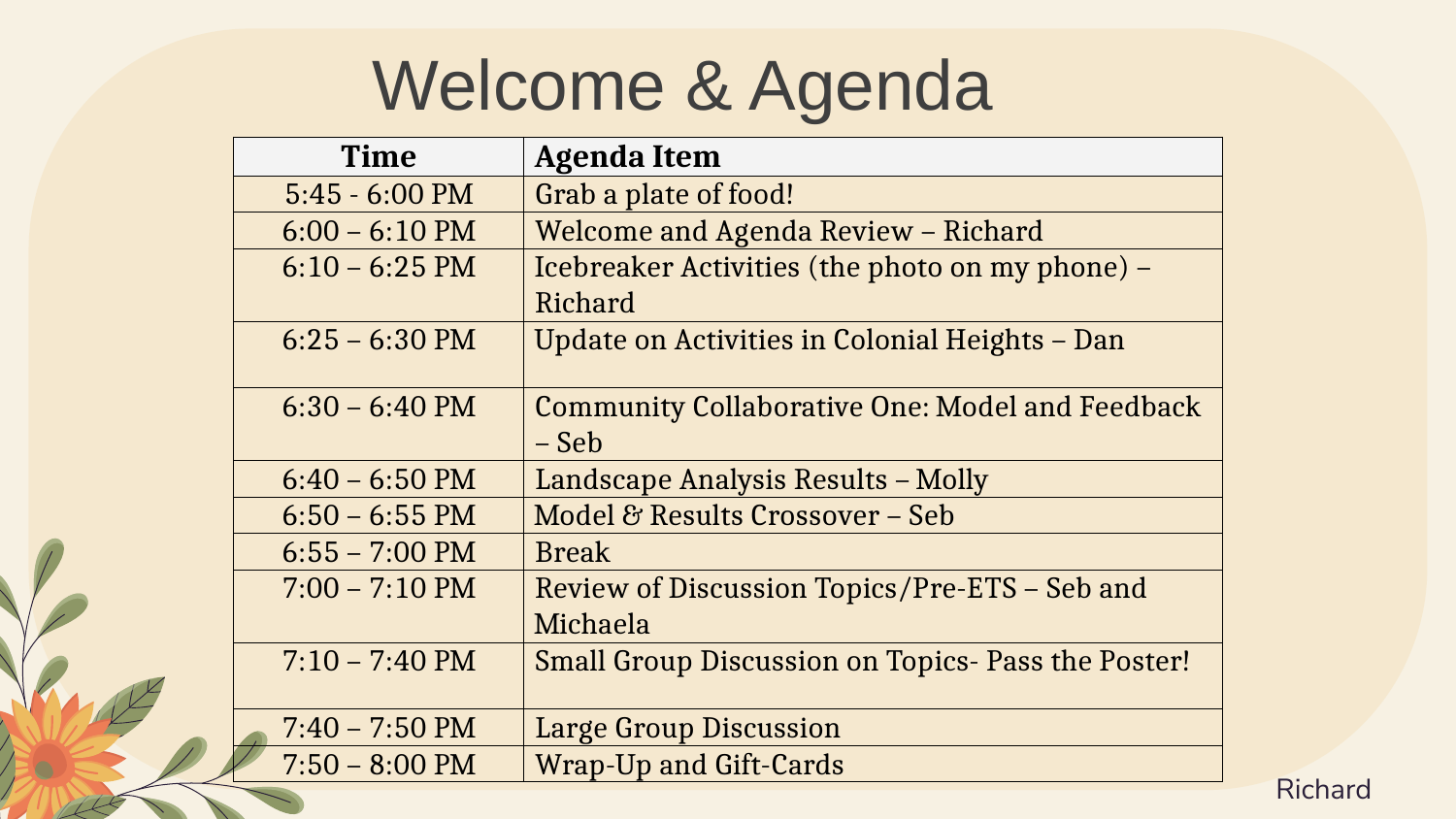

Welcome & Agenda
| Time | Agenda Item |
| --- | --- |
| 5:45 - 6:00 PM | Grab a plate of food! |
| 6:00 – 6:10 PM | Welcome and Agenda Review – Richard |
| 6:10 – 6:25 PM | Icebreaker Activities (the photo on my phone) – Richard |
| 6:25 – 6:30 PM | Update on Activities in Colonial Heights – Dan |
| 6:30 – 6:40 PM | Community Collaborative One: Model and Feedback – Seb |
| 6:40 – 6:50 PM | Landscape Analysis Results – Molly |
| 6:50 – 6:55 PM | Model & Results Crossover – Seb |
| 6:55 – 7:00 PM | Break |
| 7:00 – 7:10 PM | Review of Discussion Topics/Pre-ETS – Seb and Michaela |
| 7:10 – 7:40 PM | Small Group Discussion on Topics- Pass the Poster! |
| 7:40 – 7:50 PM | Large Group Discussion |
| 7:50 – 8:00 PM | Wrap-Up and Gift-Cards |
Richard